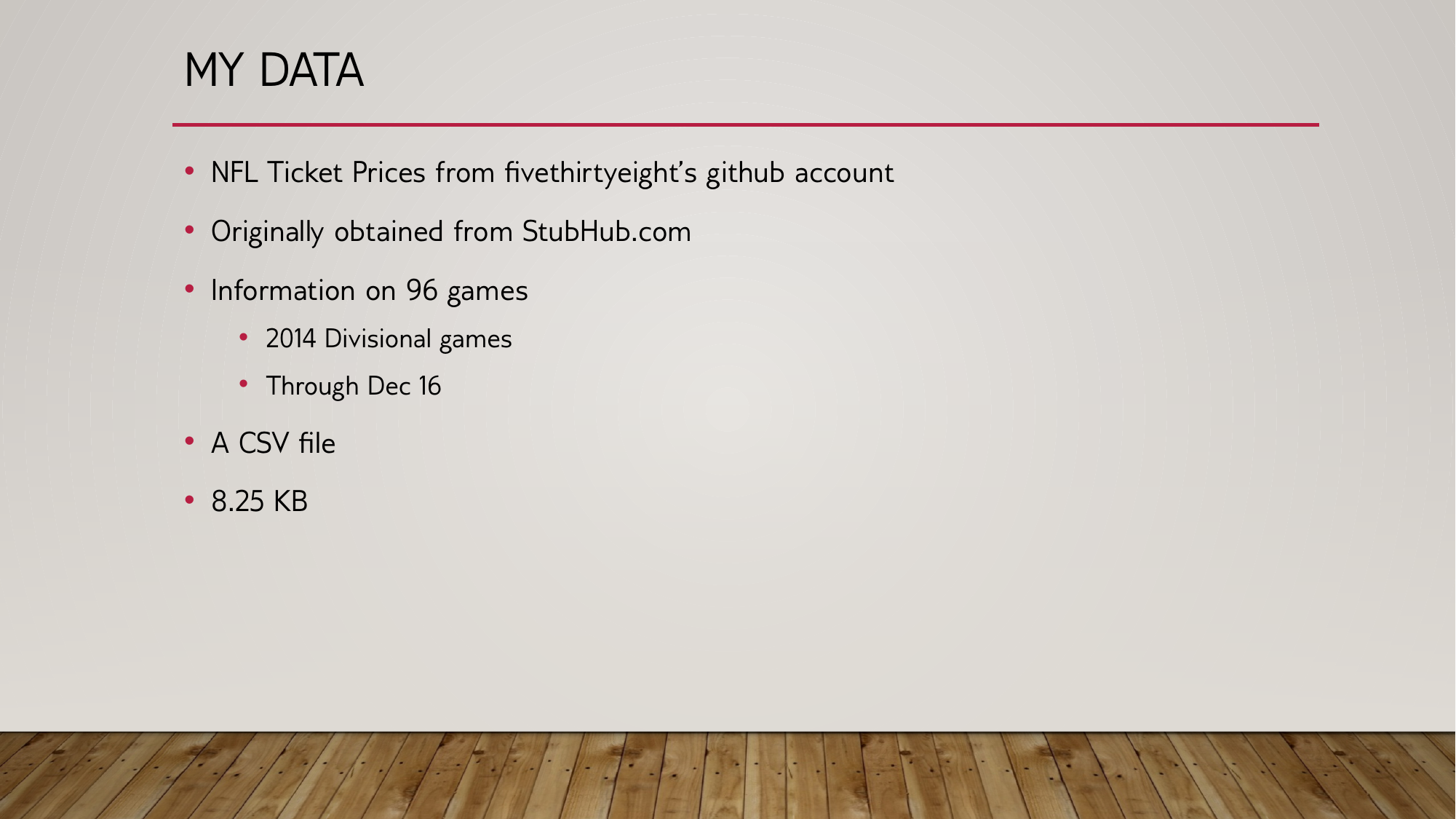

# My Data
NFL Ticket Prices from fivethirtyeight’s github account
Originally obtained from StubHub.com
Information on 96 games
2014 Divisional games
Through Dec 16
A CSV file
8.25 KB